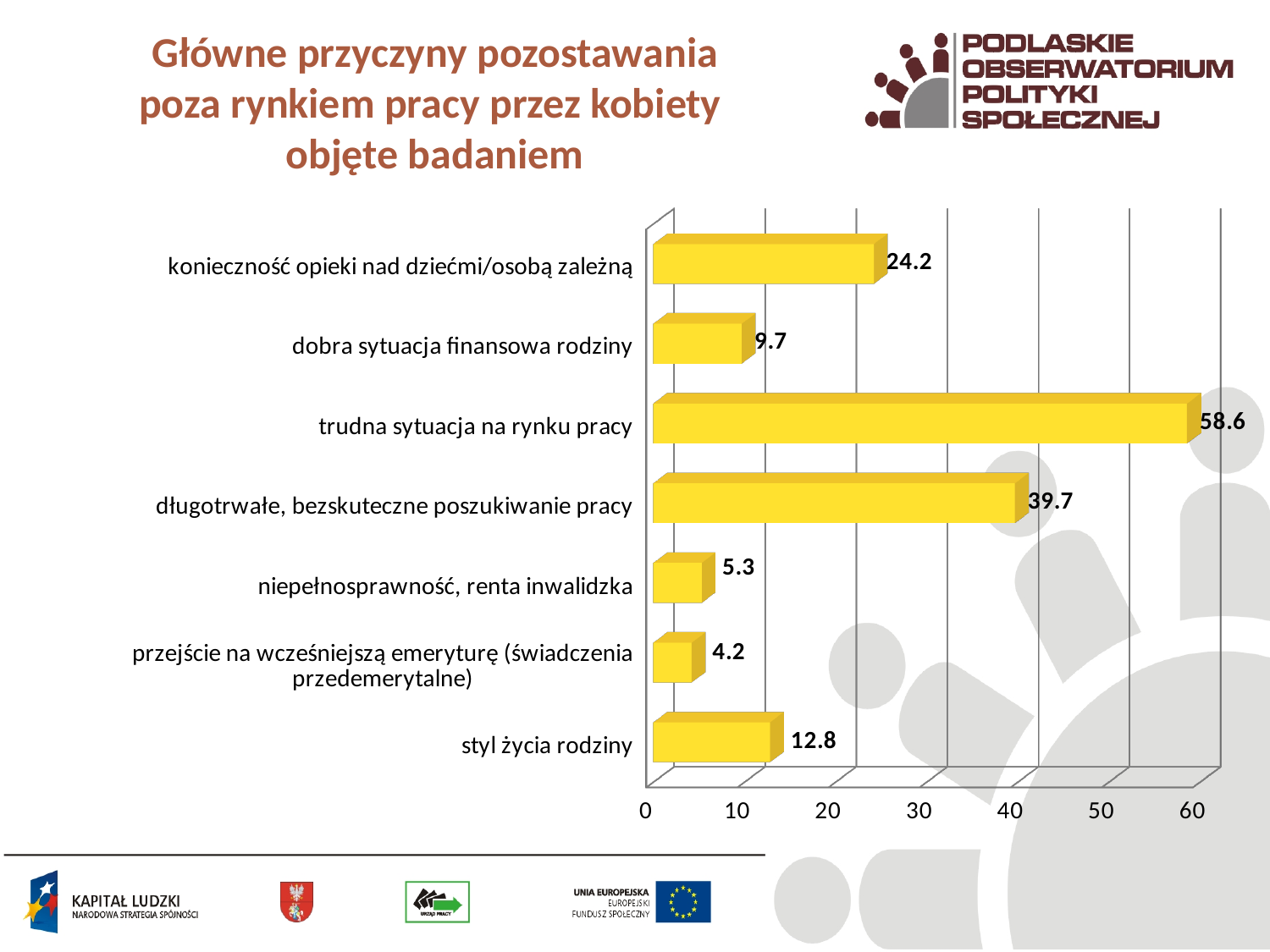

# Główne przyczyny pozostawania poza rynkiem pracy przez kobiety objęte badaniem

[unsupported chart]